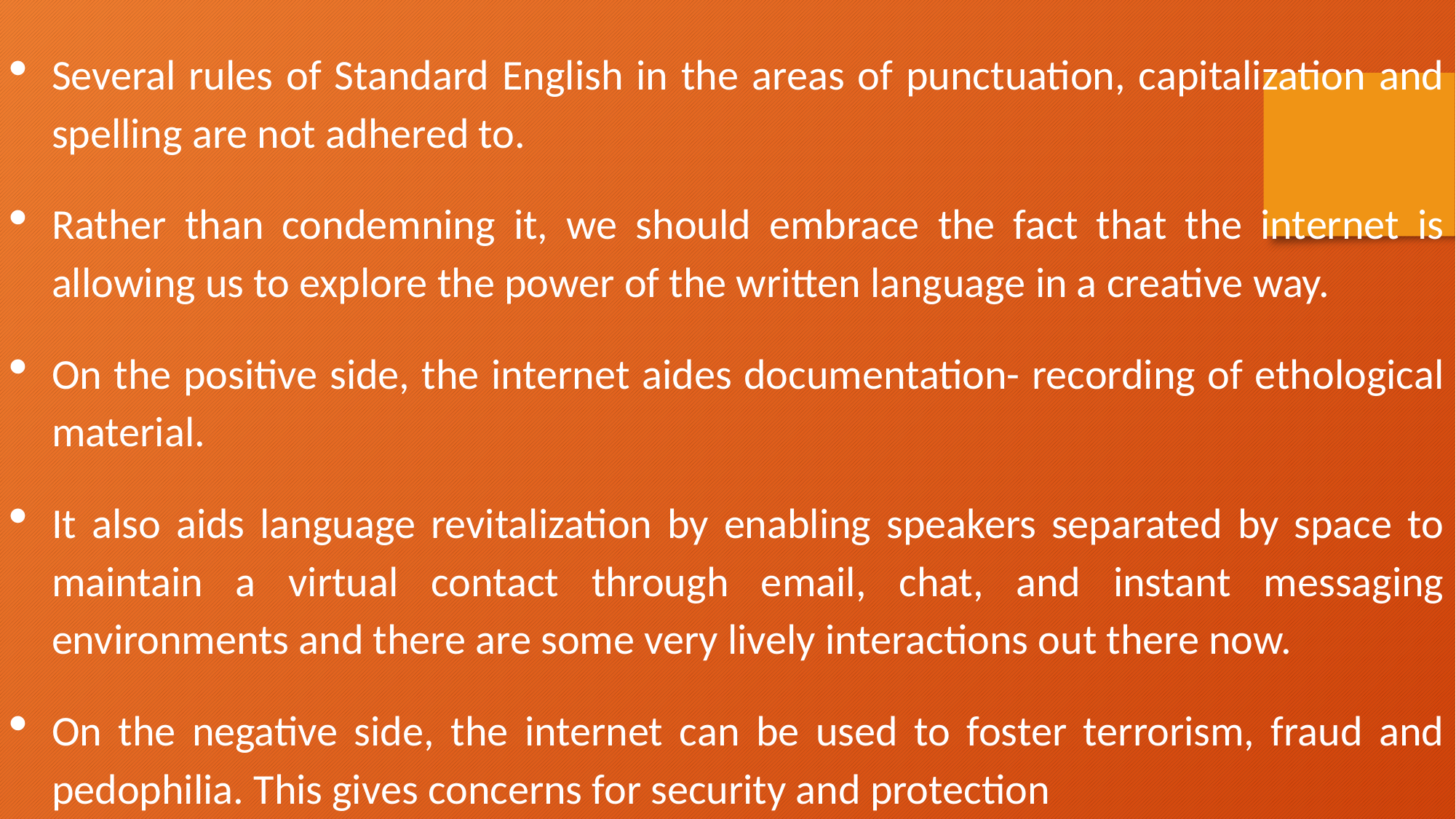

Several rules of Standard English in the areas of punctuation, capitalization and spelling are not adhered to.
Rather than condemning it, we should embrace the fact that the internet is allowing us to explore the power of the written language in a creative way.
On the positive side, the internet aides documentation- recording of ethological material.
It also aids language revitalization by enabling speakers separated by space to maintain a virtual contact through email, chat, and instant messaging environments and there are some very lively interactions out there now.
On the negative side, the internet can be used to foster terrorism, fraud and pedophilia. This gives concerns for security and protection